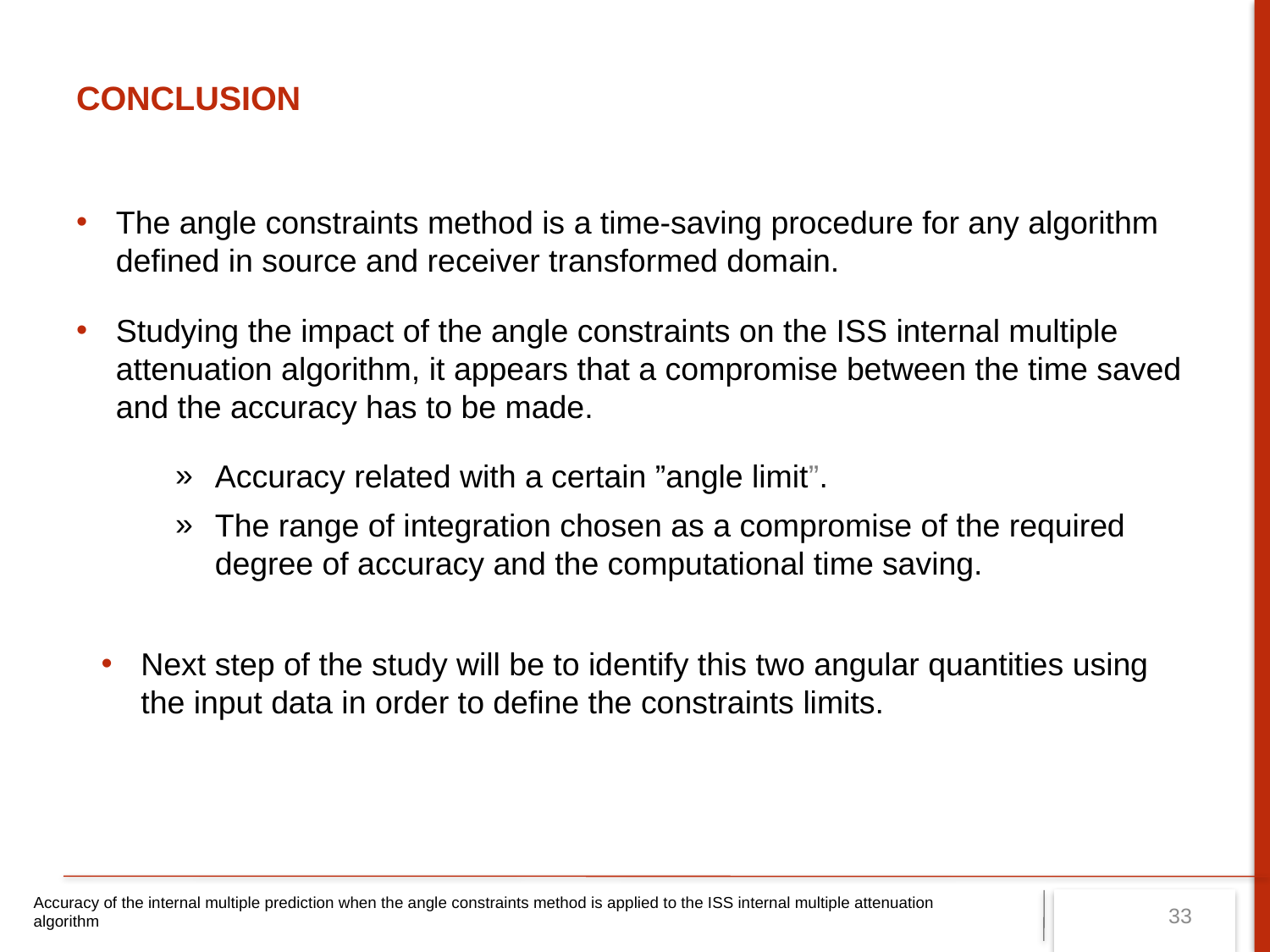

# conclusion
The angle constraints method is a time-saving procedure for any algorithm defined in source and receiver transformed domain.
Studying the impact of the angle constraints on the ISS internal multiple attenuation algorithm, it appears that a compromise between the time saved and the accuracy has to be made.
Accuracy related with a certain ”angle limit”.
The range of integration chosen as a compromise of the required degree of accuracy and the computational time saving.

Next step of the study will be to identify this two angular quantities using the input data in order to define the constraints limits.
Accuracy of the internal multiple prediction when the angle constraints method is applied to the ISS internal multiple attenuation algorithm
33